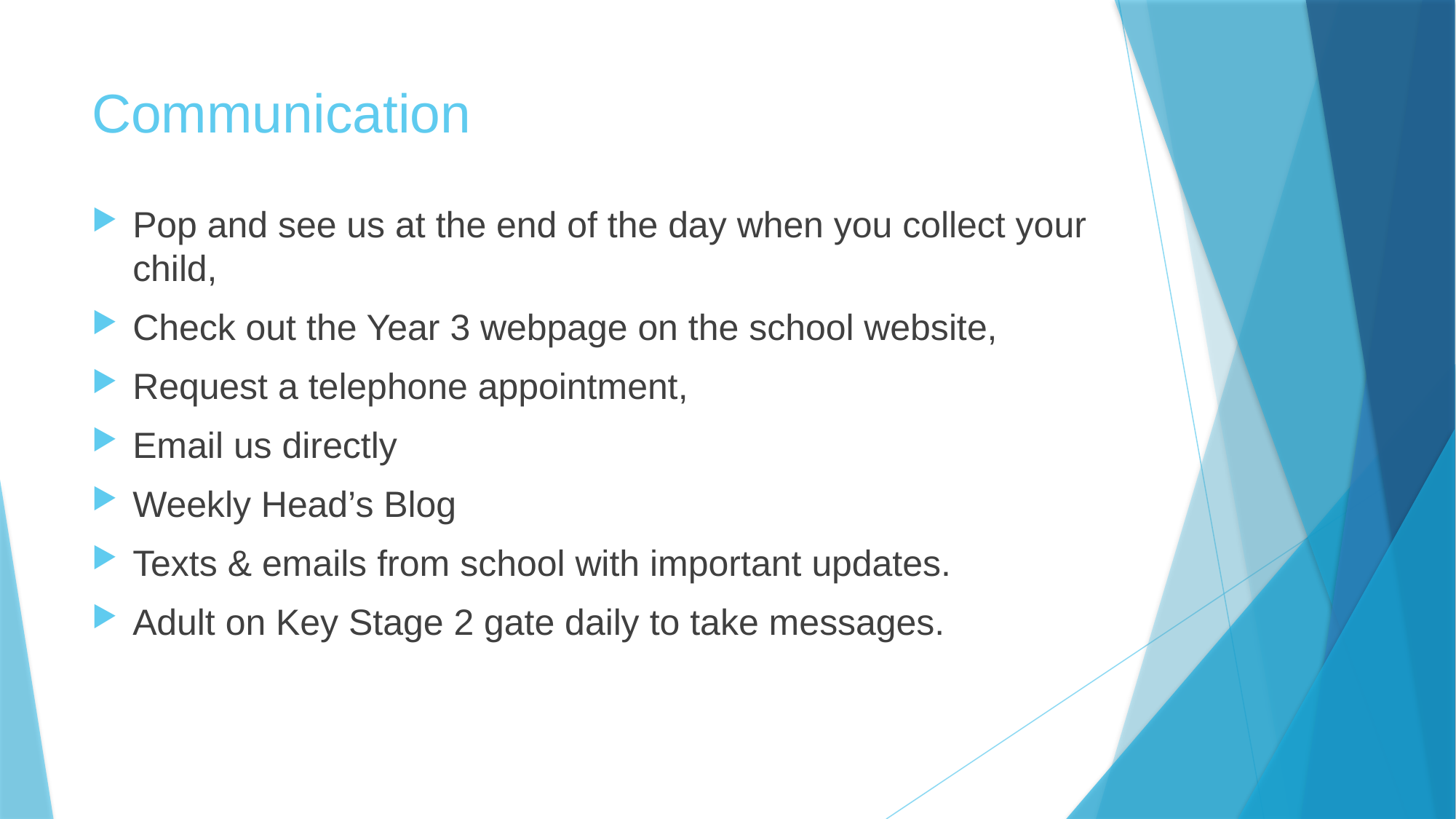

# Communication
Pop and see us at the end of the day when you collect your child,
Check out the Year 3 webpage on the school website,
Request a telephone appointment,
Email us directly
Weekly Head’s Blog
Texts & emails from school with important updates.
Adult on Key Stage 2 gate daily to take messages.